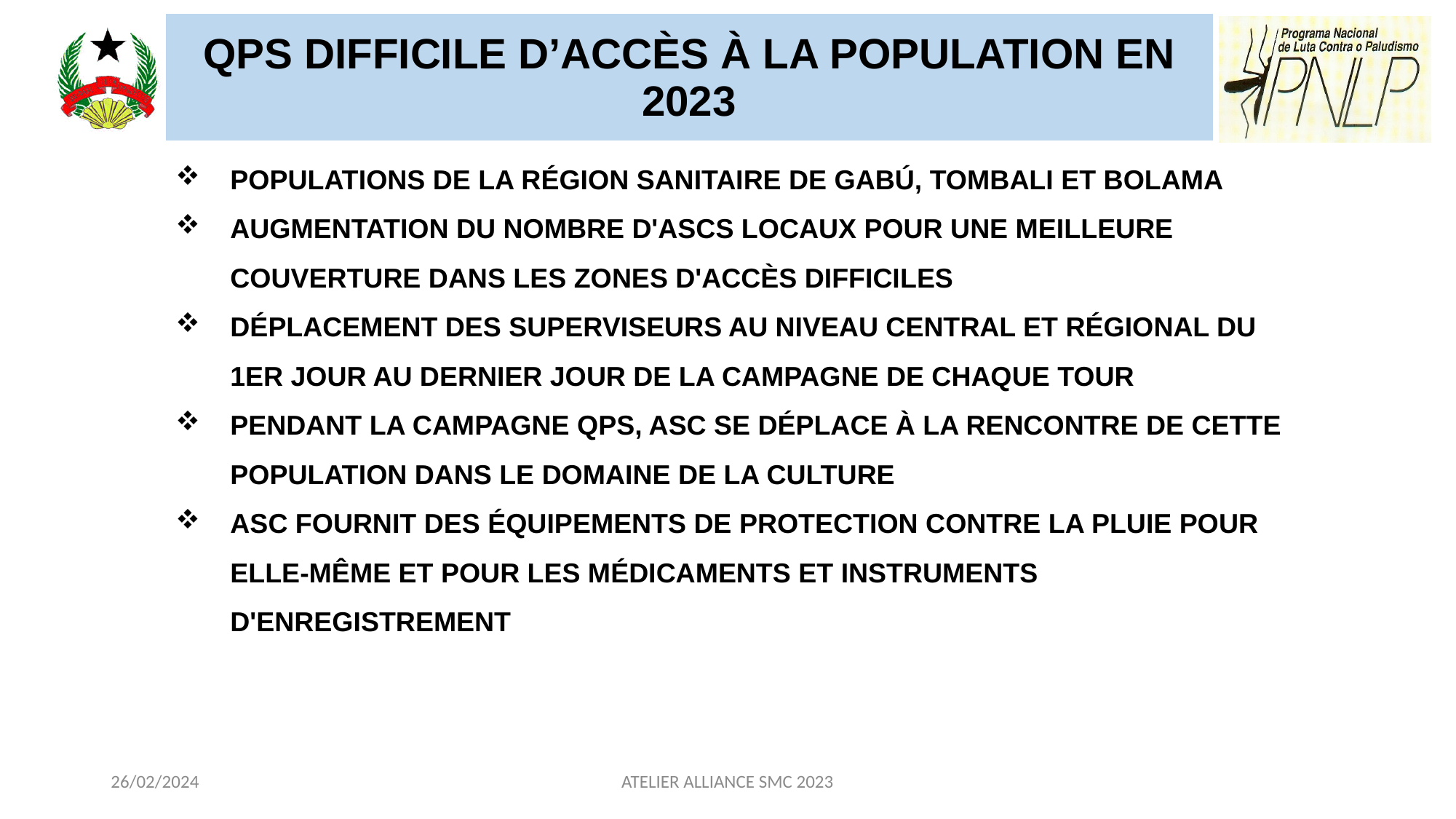

| QPS DIFFICILE D’ACCÈS À LA POPULATION EN 2023 |
| --- |
POPULATIONS DE LA RÉGION SANITAIRE DE GABÚ, TOMBALI ET BOLAMA
AUGMENTATION DU NOMBRE D'ASCS LOCAUX POUR UNE MEILLEURE COUVERTURE DANS LES ZONES D'ACCÈS DIFFICILES
DÉPLACEMENT DES SUPERVISEURS AU NIVEAU CENTRAL ET RÉGIONAL DU 1ER JOUR AU DERNIER JOUR DE LA CAMPAGNE DE CHAQUE TOUR
PENDANT LA CAMPAGNE QPS, ASC SE DÉPLACE À LA RENCONTRE DE CETTE POPULATION DANS LE DOMAINE DE LA CULTURE
ASC FOURNIT DES ÉQUIPEMENTS DE PROTECTION CONTRE LA PLUIE POUR ELLE-MÊME ET POUR LES MÉDICAMENTS ET INSTRUMENTS D'ENREGISTREMENT

26/02/2024
ATELIER ALLIANCE SMC 2023